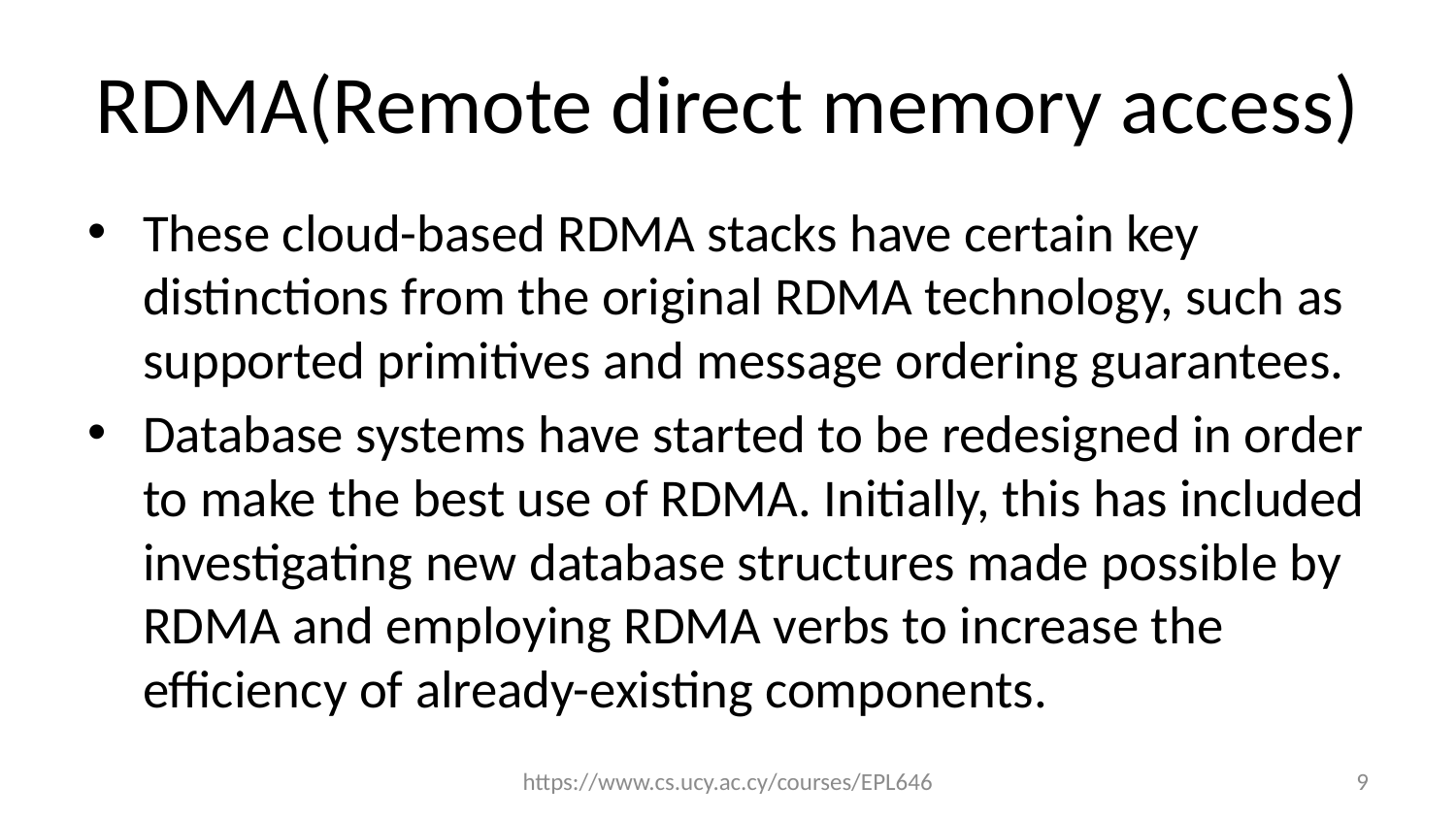

# RDMA(Remote direct memory access)
These cloud-based RDMA stacks have certain key distinctions from the original RDMA technology, such as supported primitives and message ordering guarantees.
Database systems have started to be redesigned in order to make the best use of RDMA. Initially, this has included investigating new database structures made possible by RDMA and employing RDMA verbs to increase the efficiency of already-existing components.

https://www.cs.ucy.ac.cy/courses/EPL646
9